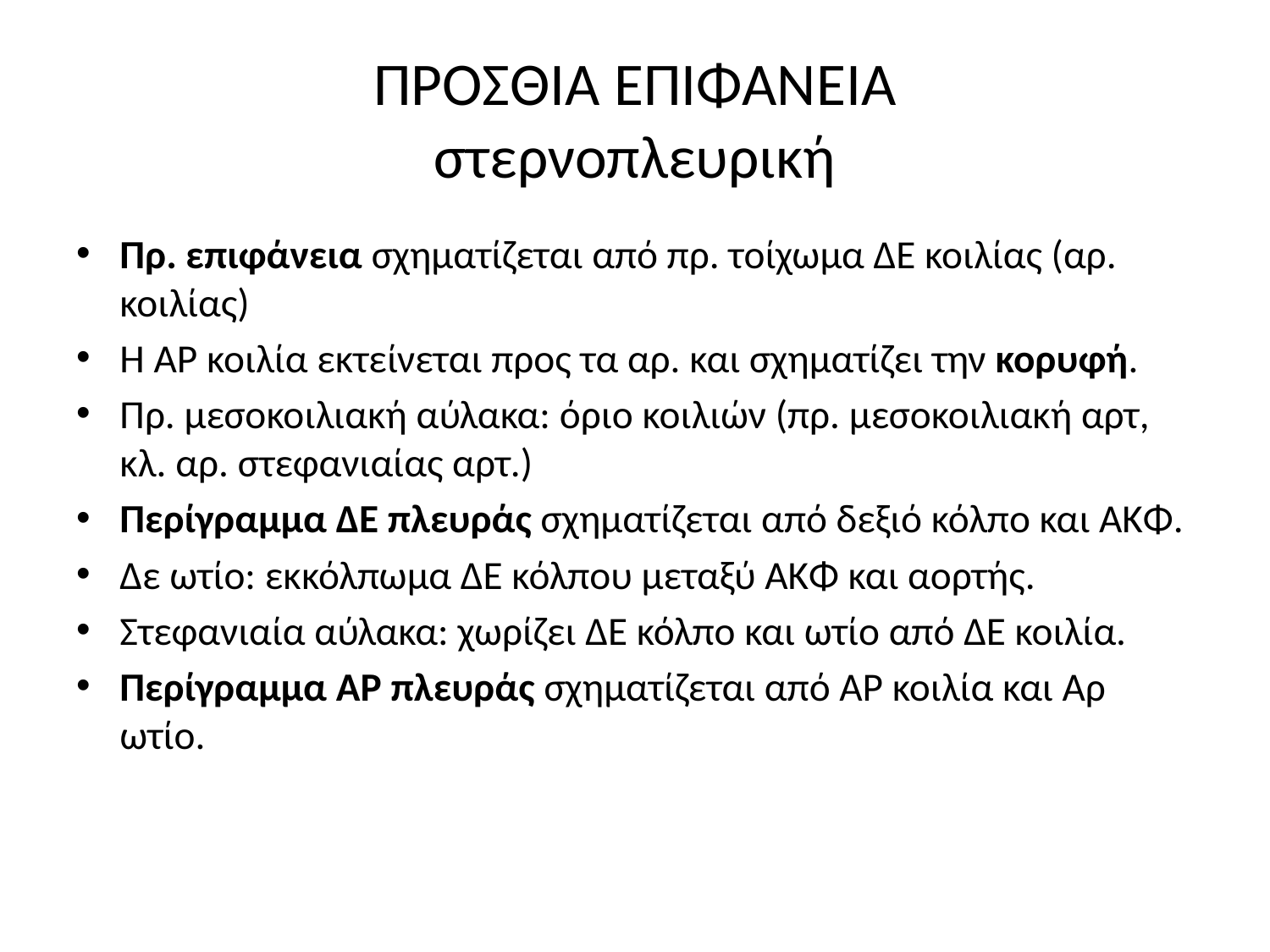

# ΠΡΟΣΘΙΑ ΕΠΙΦΑΝΕΙΑ στερνοπλευρική
Πρ. επιφάνεια σχηματίζεται από πρ. τοίχωμα ΔΕ κοιλίας (αρ. κοιλίας)
Η ΑΡ κοιλία εκτείνεται προς τα αρ. και σχηματίζει την κορυφή.
Πρ. μεσοκοιλιακή αύλακα: όριο κοιλιών (πρ. μεσοκοιλιακή αρτ, κλ. αρ. στεφανιαίας αρτ.)
Περίγραμμα ΔΕ πλευράς σχηματίζεται από δεξιό κόλπο και ΑΚΦ.
Δε ωτίο: εκκόλπωμα ΔΕ κόλπου μεταξύ ΑΚΦ και αορτής.
Στεφανιαία αύλακα: χωρίζει ΔΕ κόλπο και ωτίο από ΔΕ κοιλία.
Περίγραμμα ΑΡ πλευράς σχηματίζεται από ΑΡ κοιλία και Αρ ωτίο.